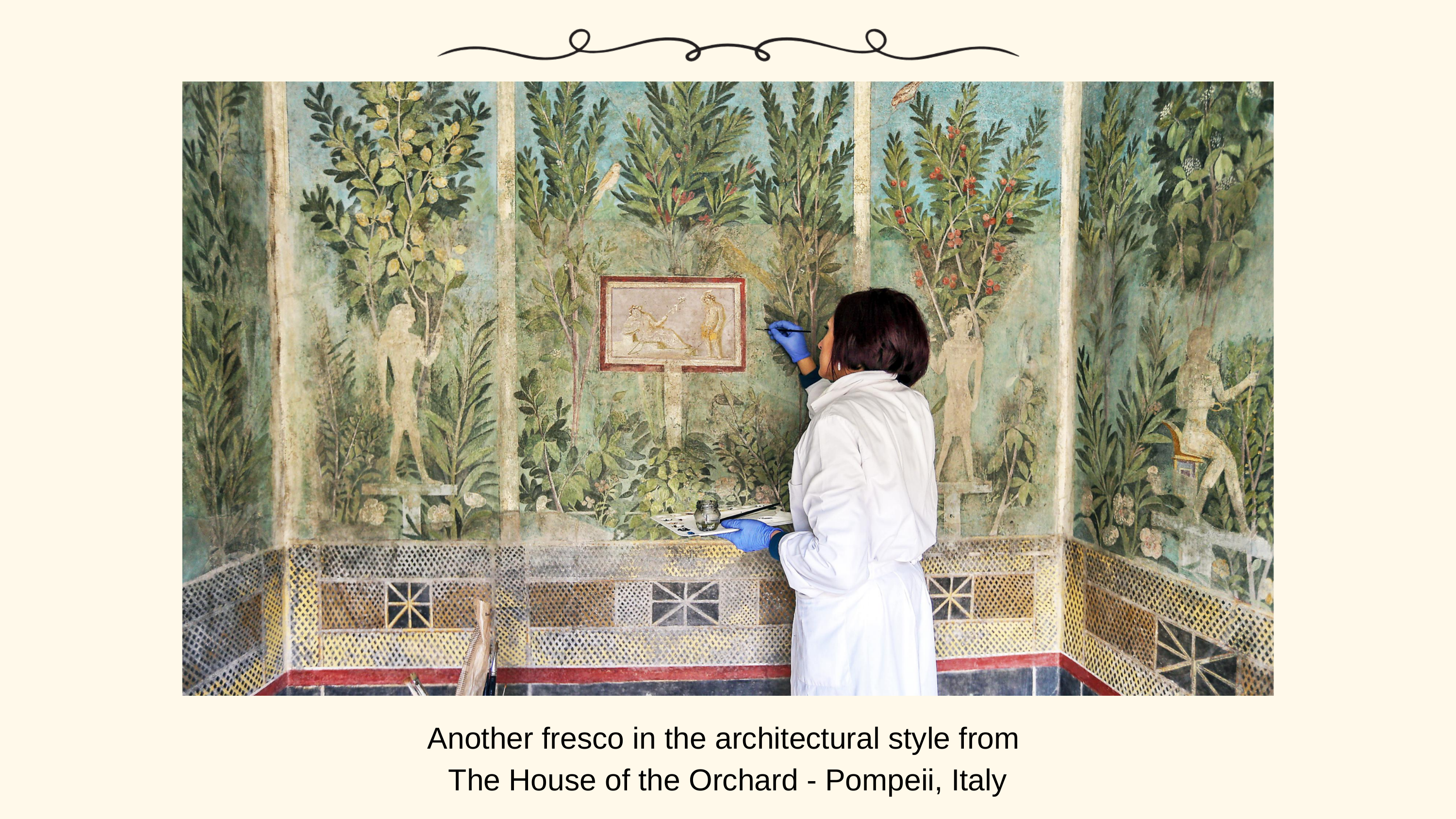

Another fresco in the architectural style from
The House of the Orchard - Pompeii, Italy